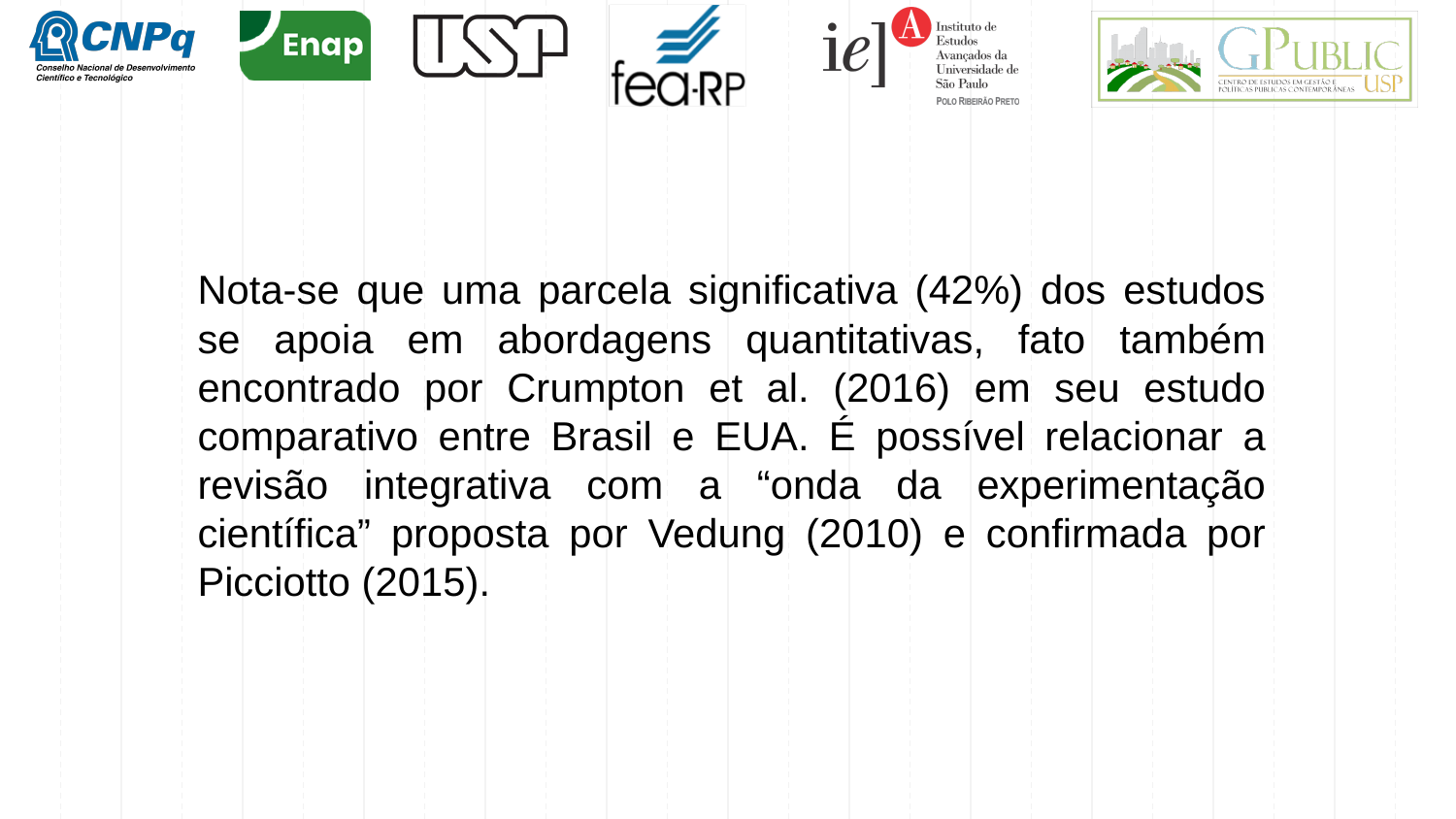

#
Nota-se que uma parcela significativa (42%) dos estudos se apoia em abordagens quantitativas, fato também encontrado por Crumpton et al. (2016) em seu estudo comparativo entre Brasil e EUA. É possível relacionar a revisão integrativa com a “onda da experimentação científica” proposta por Vedung (2010) e confirmada por Picciotto (2015).
15